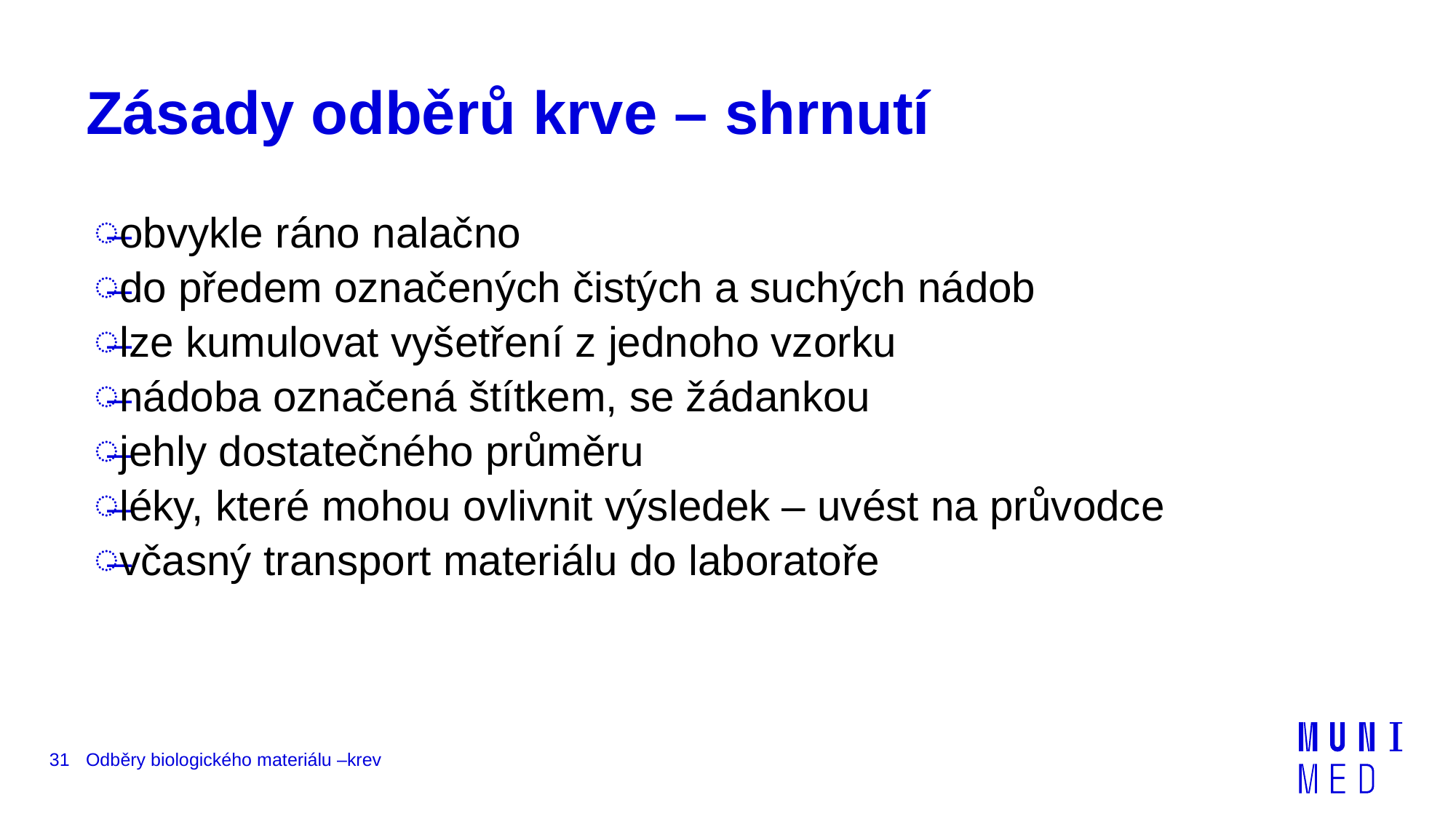

# Zásady odběrů krve – shrnutí
obvykle ráno nalačno
do předem označených čistých a suchých nádob
lze kumulovat vyšetření z jednoho vzorku
nádoba označená štítkem, se žádankou
jehly dostatečného průměru
léky, které mohou ovlivnit výsledek – uvést na průvodce
včasný transport materiálu do laboratoře

31
Odběry biologického materiálu –krev